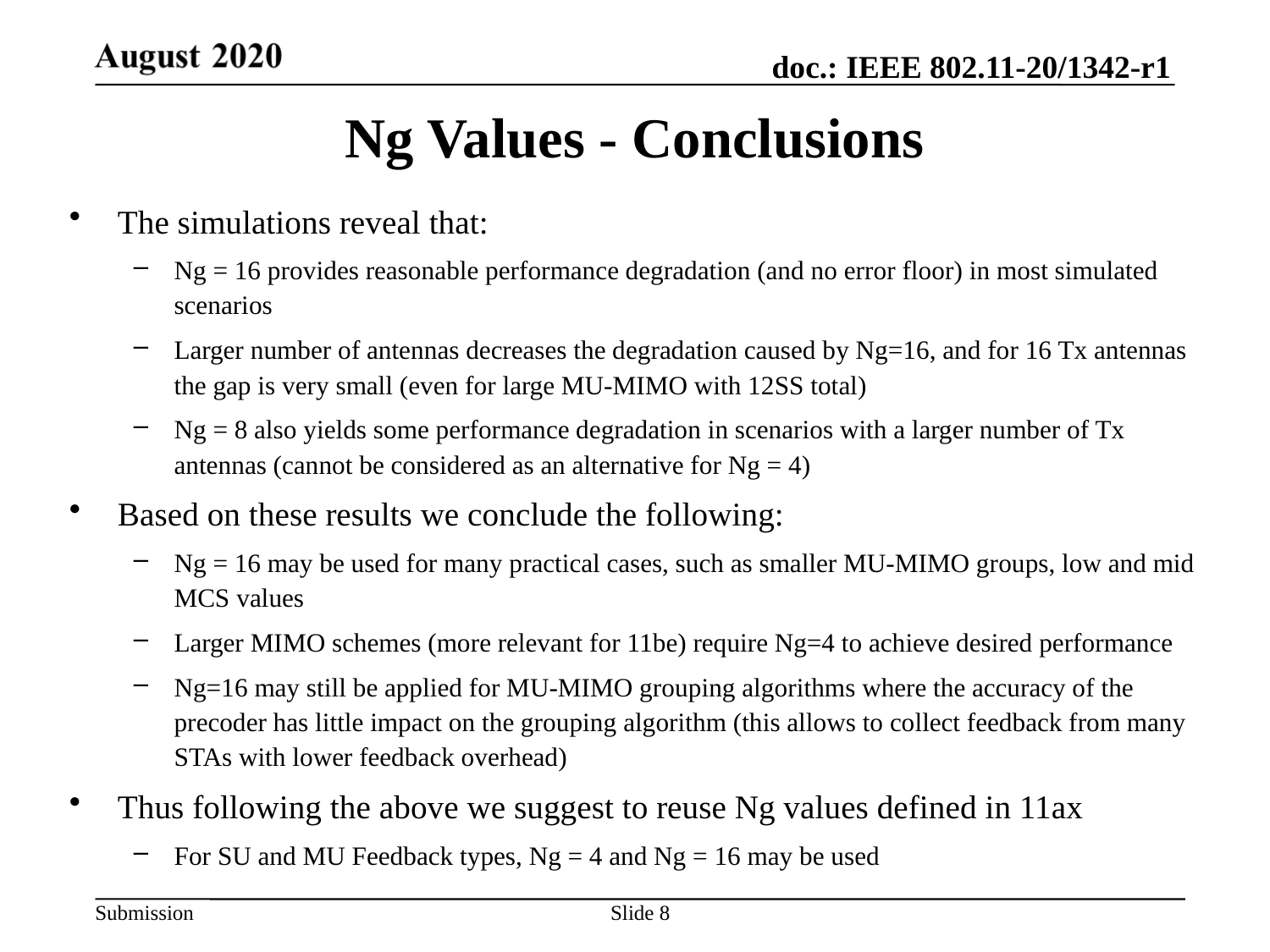

# Ng Values - Conclusions
The simulations reveal that:
Ng = 16 provides reasonable performance degradation (and no error floor) in most simulated scenarios
Larger number of antennas decreases the degradation caused by Ng=16, and for 16 Tx antennas the gap is very small (even for large MU-MIMO with 12SS total)
Ng = 8 also yields some performance degradation in scenarios with a larger number of Tx antennas (cannot be considered as an alternative for Ng = 4)
Based on these results we conclude the following:
Ng = 16 may be used for many practical cases, such as smaller MU-MIMO groups, low and mid MCS values
Larger MIMO schemes (more relevant for 11be) require Ng=4 to achieve desired performance
Ng=16 may still be applied for MU-MIMO grouping algorithms where the accuracy of the precoder has little impact on the grouping algorithm (this allows to collect feedback from many STAs with lower feedback overhead)
Thus following the above we suggest to reuse Ng values defined in 11ax
For SU and MU Feedback types, Ng = 4 and Ng = 16 may be used
Slide 8